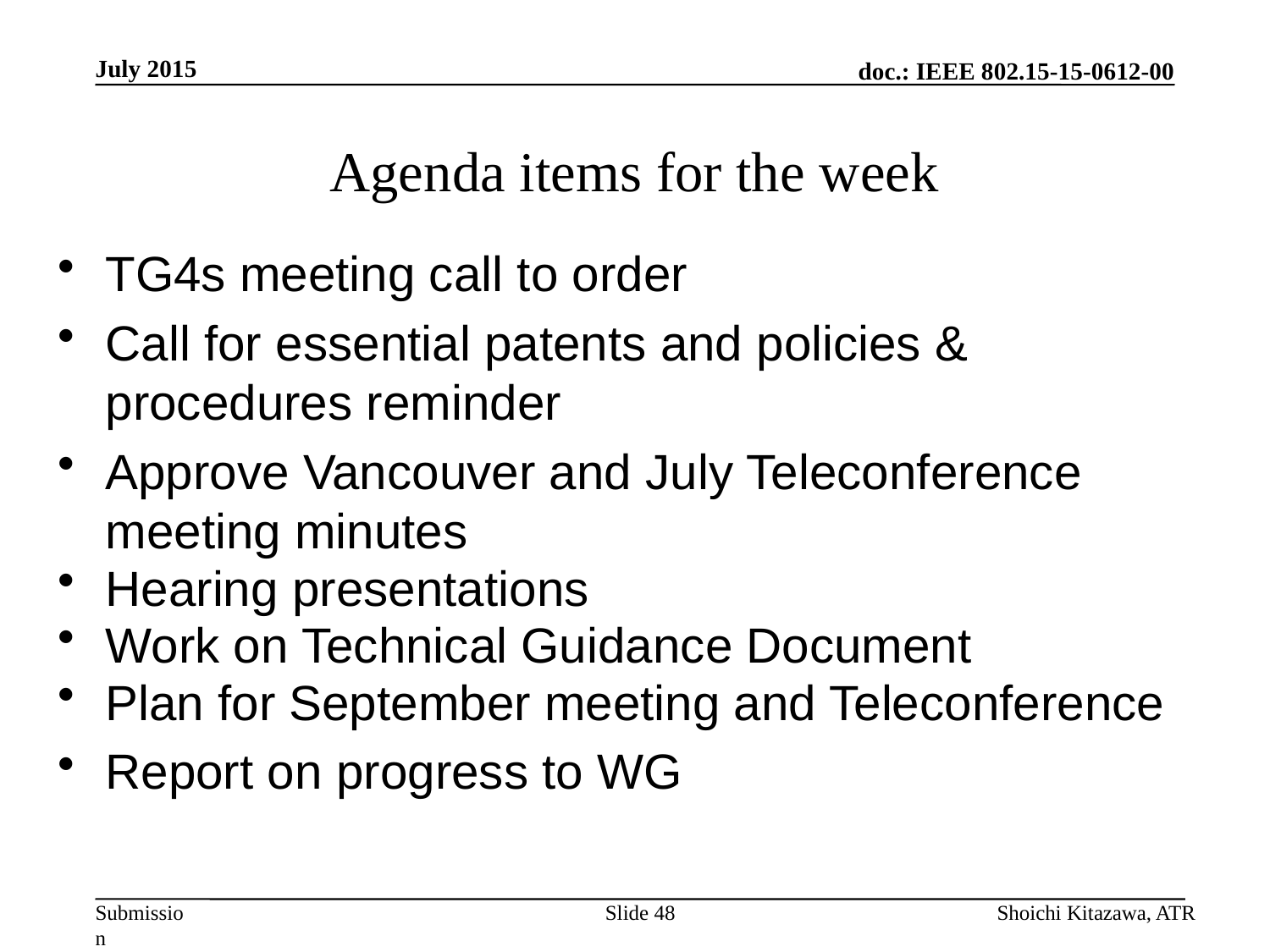

July 2015
# Agenda items for the week
TG4s meeting call to order
Call for essential patents and policies & procedures reminder
Approve Vancouver and July Teleconference meeting minutes
Hearing presentations
Work on Technical Guidance Document
Plan for September meeting and Teleconference
Report on progress to WG
Slide 48
Shoichi Kitazawa, ATR